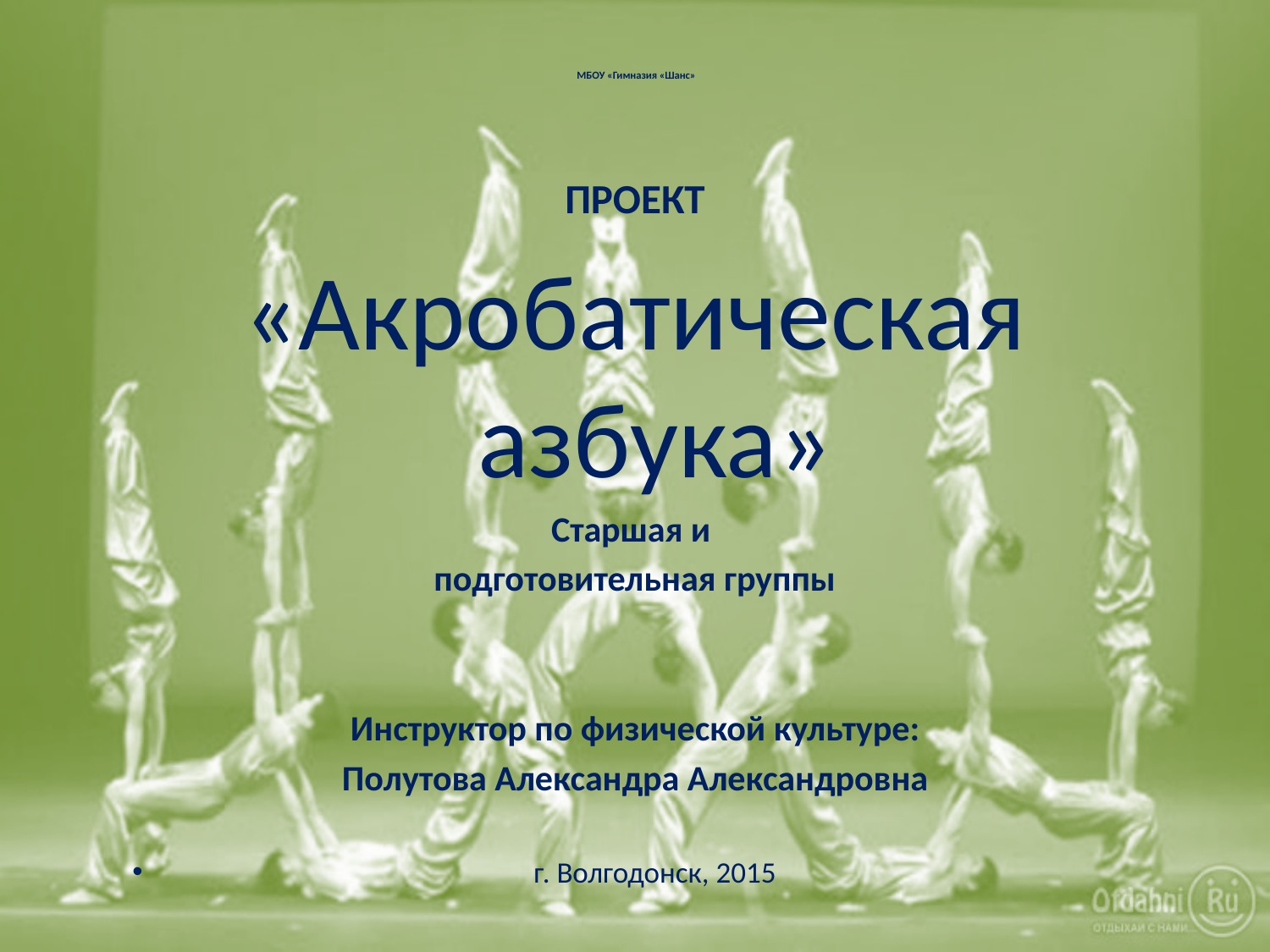

# МБОУ «Гимназия «Шанс»
ПРОЕКТ
«Акробатическая азбука»
Старшая и
подготовительная группы

Инструктор по физической культуре:
Полутова Александра Александровна

г. Волгодонск, 2015